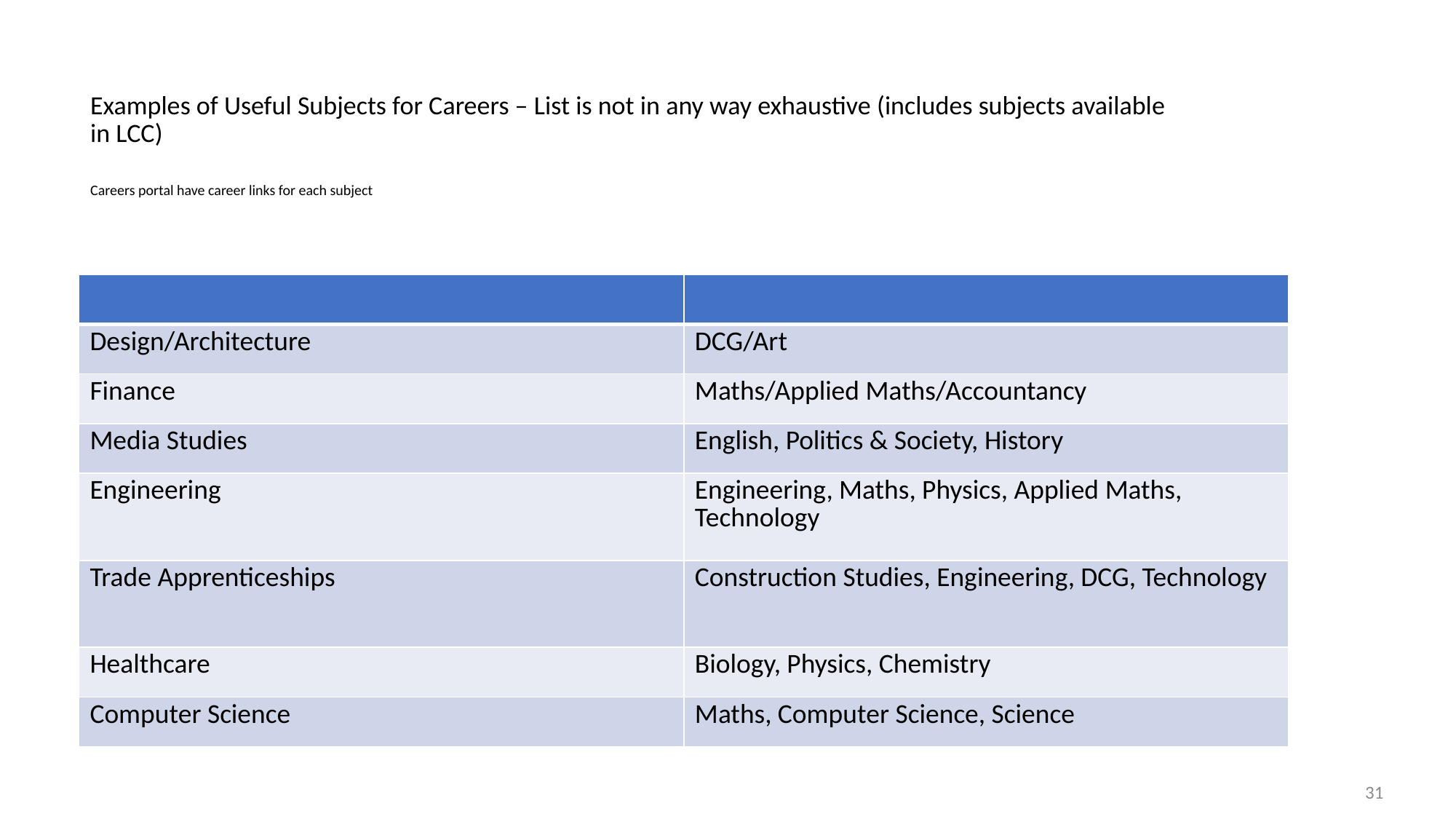

# Examples of Useful Subjects for Careers – List is not in any way exhaustive (includes subjects available in LCC) Careers portal have career links for each subject
|  |  |
| --- | --- |
| Design/Architecture | DCG/Art |
| Finance | Maths/Applied Maths/Accountancy |
| Media Studies | English, Politics & Society, History |
| Engineering | Engineering, Maths, Physics, Applied Maths, Technology |
| Trade Apprenticeships | Construction Studies, Engineering, DCG, Technology |
| Healthcare | Biology, Physics, Chemistry |
| Computer Science | Maths, Computer Science, Science |
31